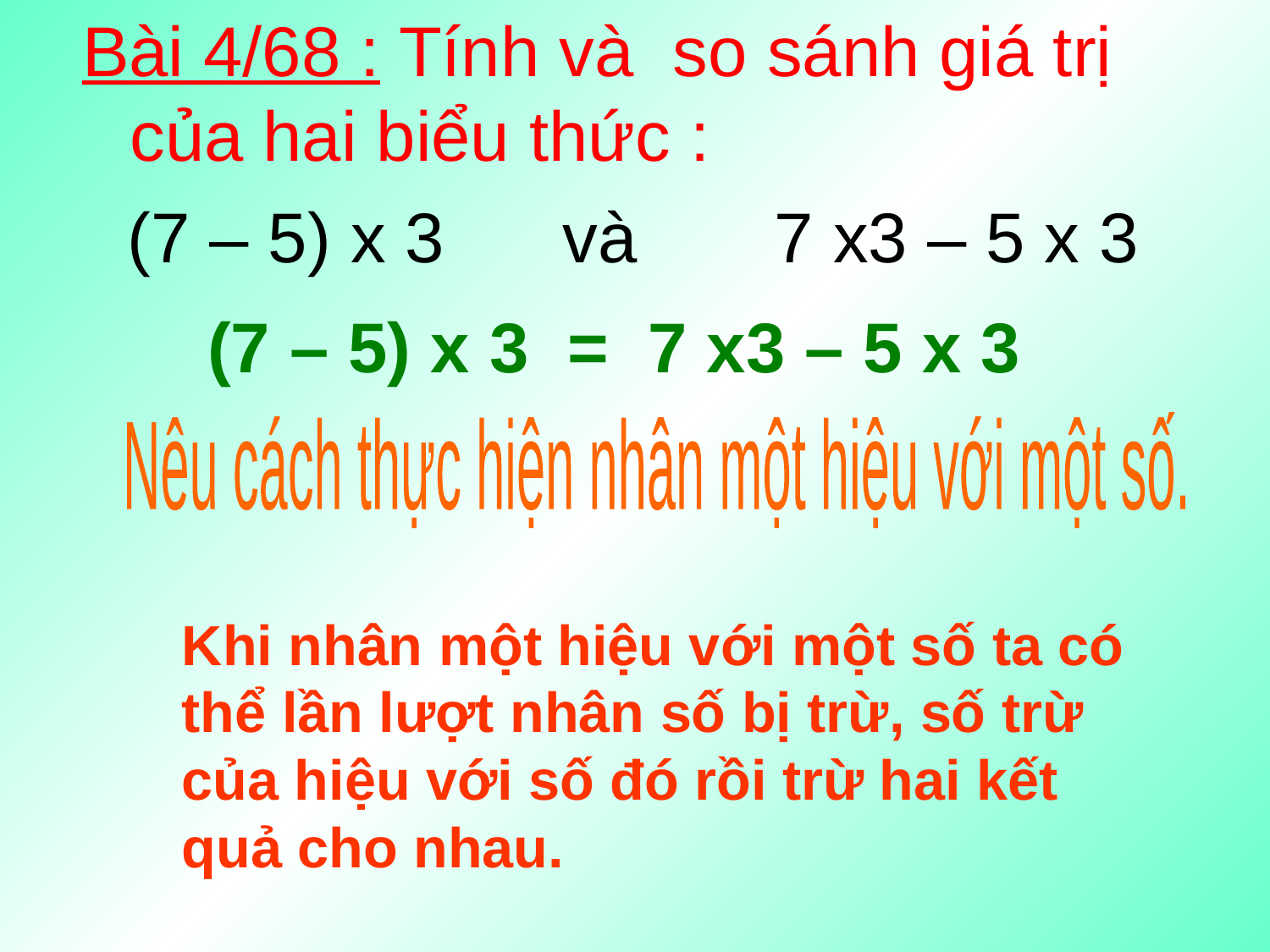

Bài 4/68 : Tính và  so sánh giá trị của hai biểu thức :
(7 – 5) x 3      và       7 x3 – 5 x 3
(7 – 5) x 3  =  7 x3 – 5 x 3
Nêu cách thực hiện nhân một hiệu với một số.
Khi nhân một hiệu với một số ta có thể lần lượt nhân số bị trừ, số trừ của hiệu với số đó rồi trừ hai kết quả cho nhau.